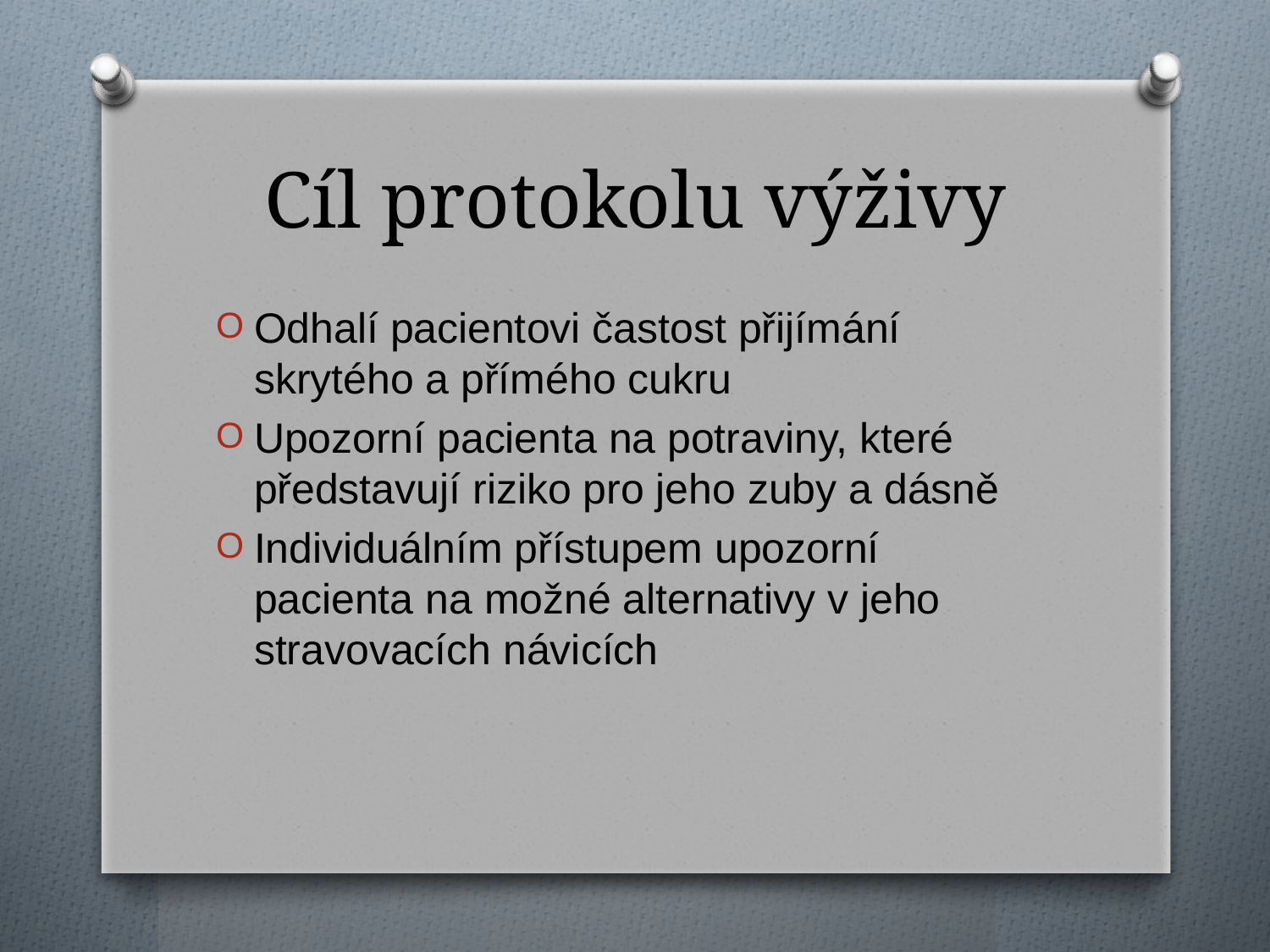

# Cíl protokolu výživy
Odhalí pacientovi častost přijímání skrytého a přímého cukru
Upozorní pacienta na potraviny, které představují riziko pro jeho zuby a dásně
Individuálním přístupem upozorní pacienta na možné alternativy v jeho stravovacích návicích